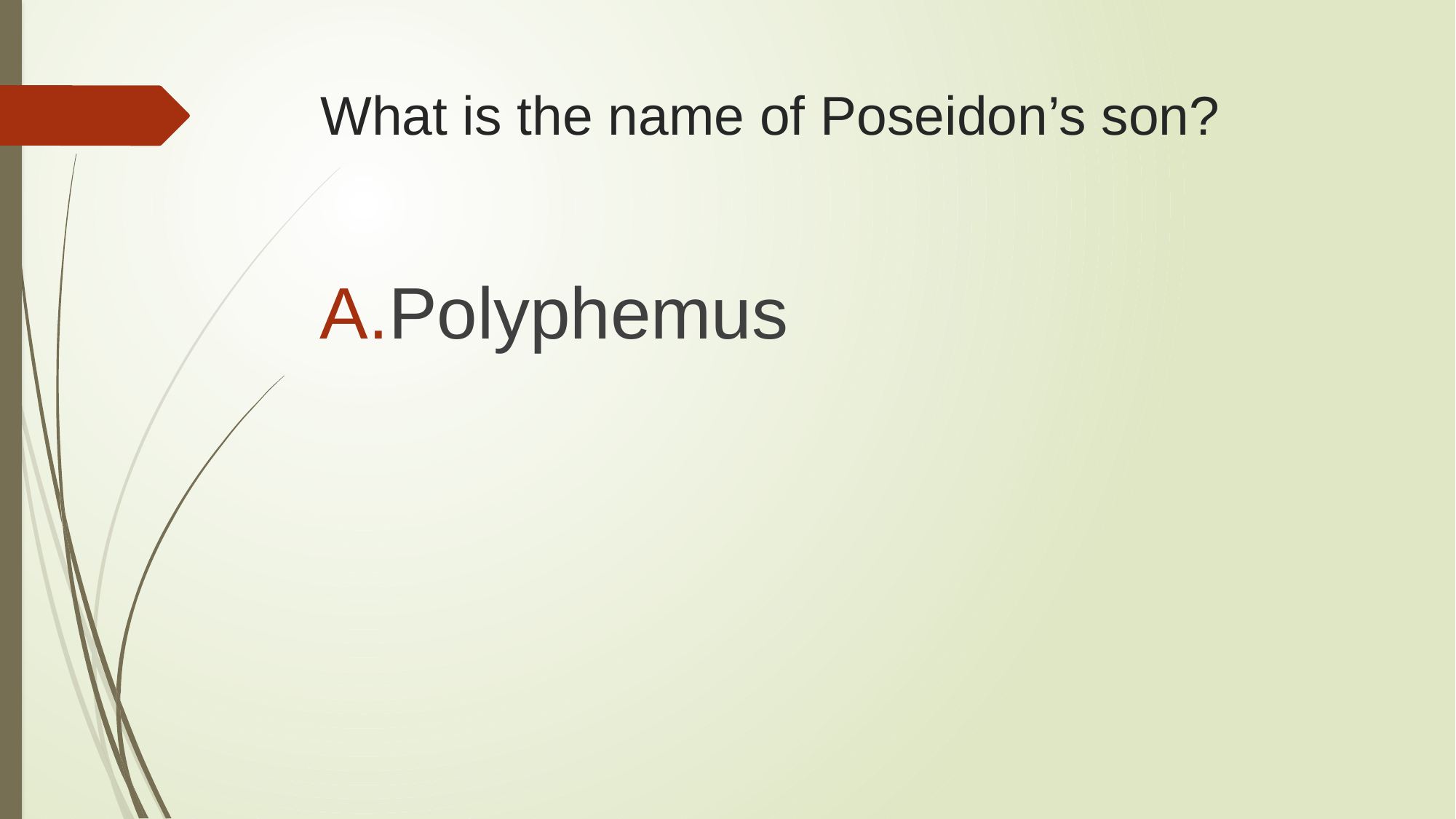

# What is the name of Poseidon’s son?
Polyphemus